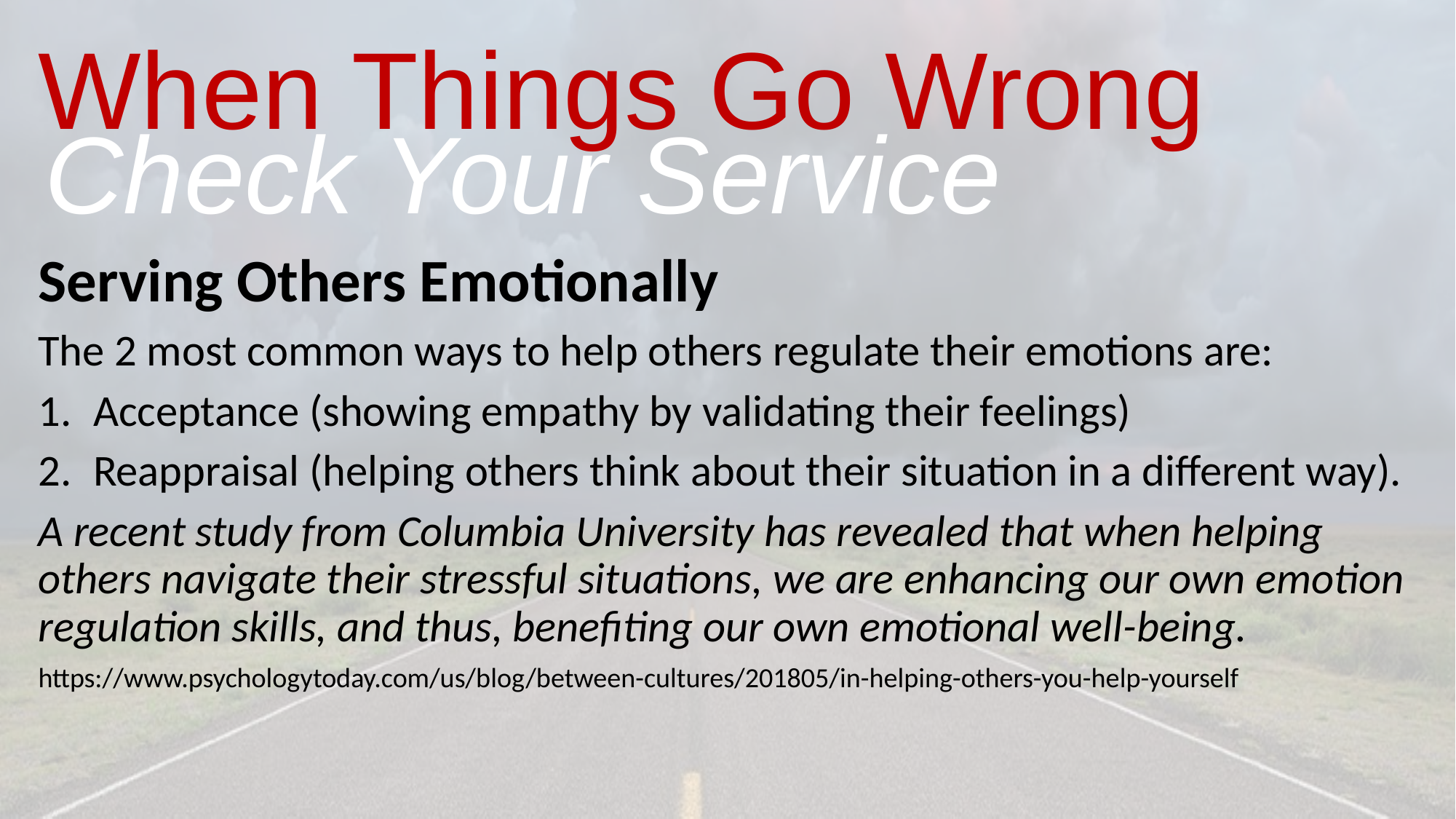

# When Things Go Wrong
Check Your Service
Serving Others Emotionally
The 2 most common ways to help others regulate their emotions are:
Acceptance (showing empathy by validating their feelings)
Reappraisal (helping others think about their situation in a different way).
A recent study from Columbia University has revealed that when helping others navigate their stressful situations, we are enhancing our own emotion regulation skills, and thus, benefiting our own emotional well-being.
https://www.psychologytoday.com/us/blog/between-cultures/201805/in-helping-others-you-help-yourself